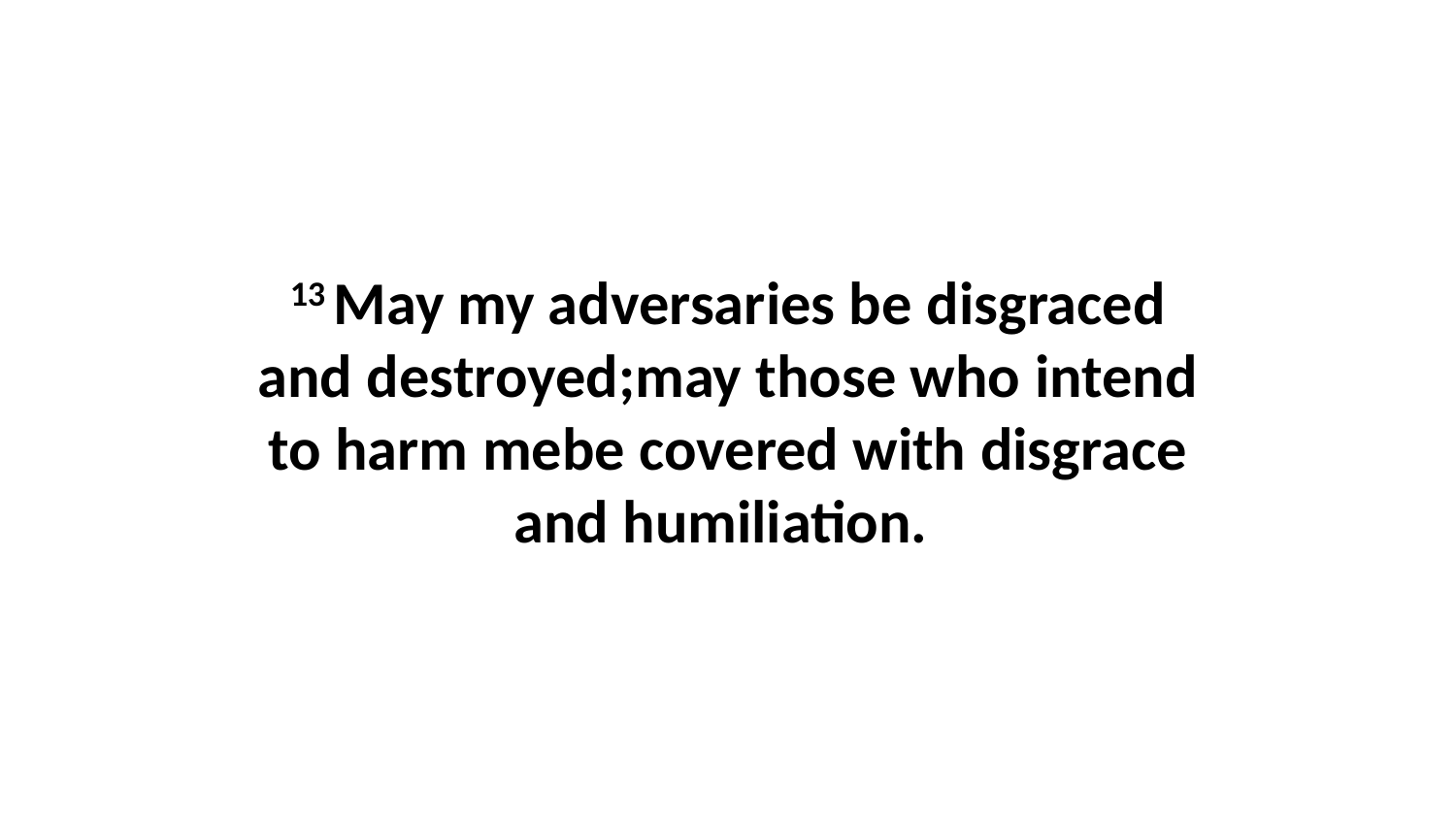

13 May my adversaries be disgraced and destroyed;may those who intend to harm mebe covered with disgrace and humiliation.